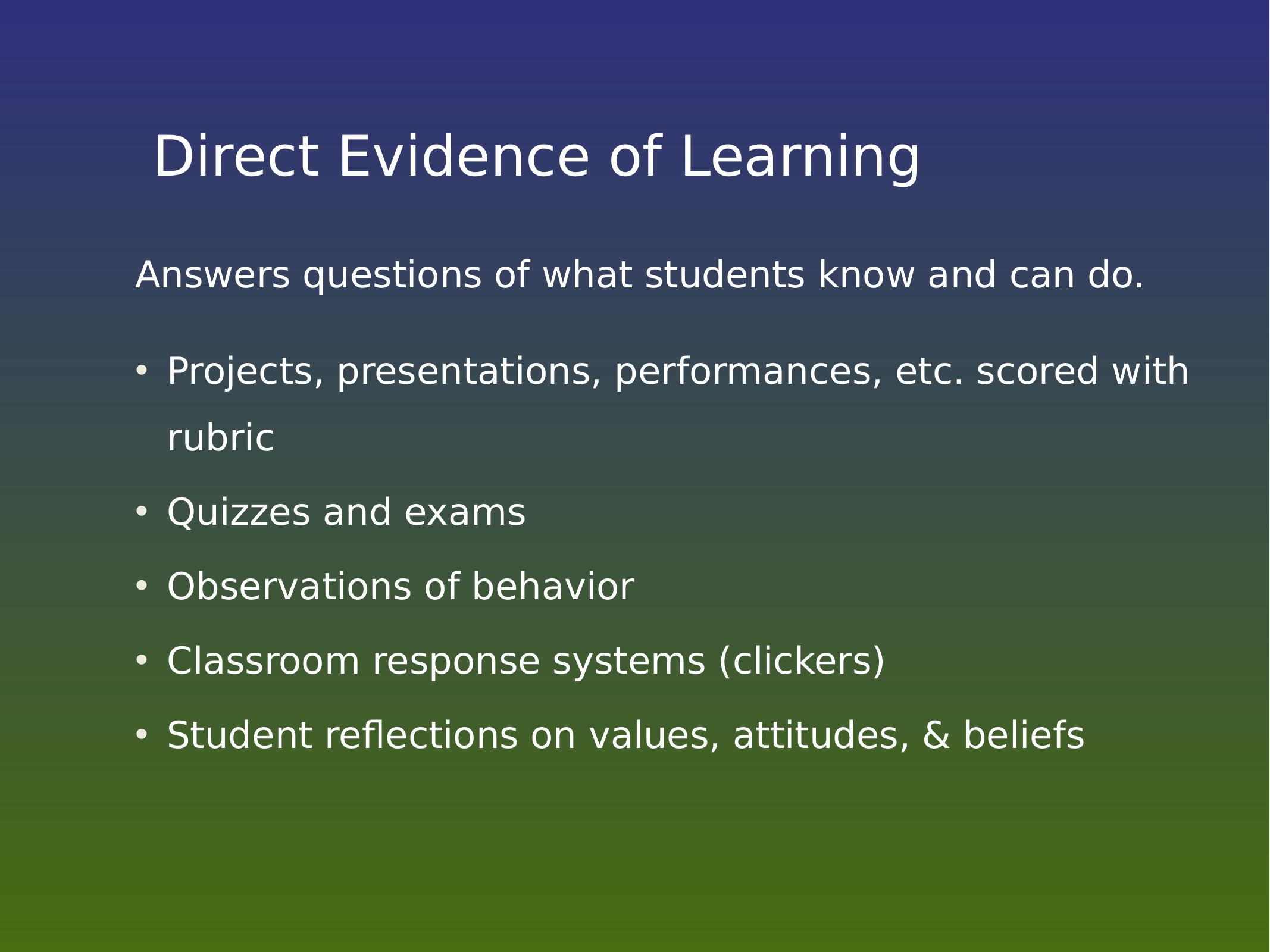

# Direct Evidence of Learning
Answers questions of what students know and can do.
Projects, presentations, performances, etc. scored with rubric
Quizzes and exams
Observations of behavior
Classroom response systems (clickers)
Student reflections on values, attitudes, & beliefs